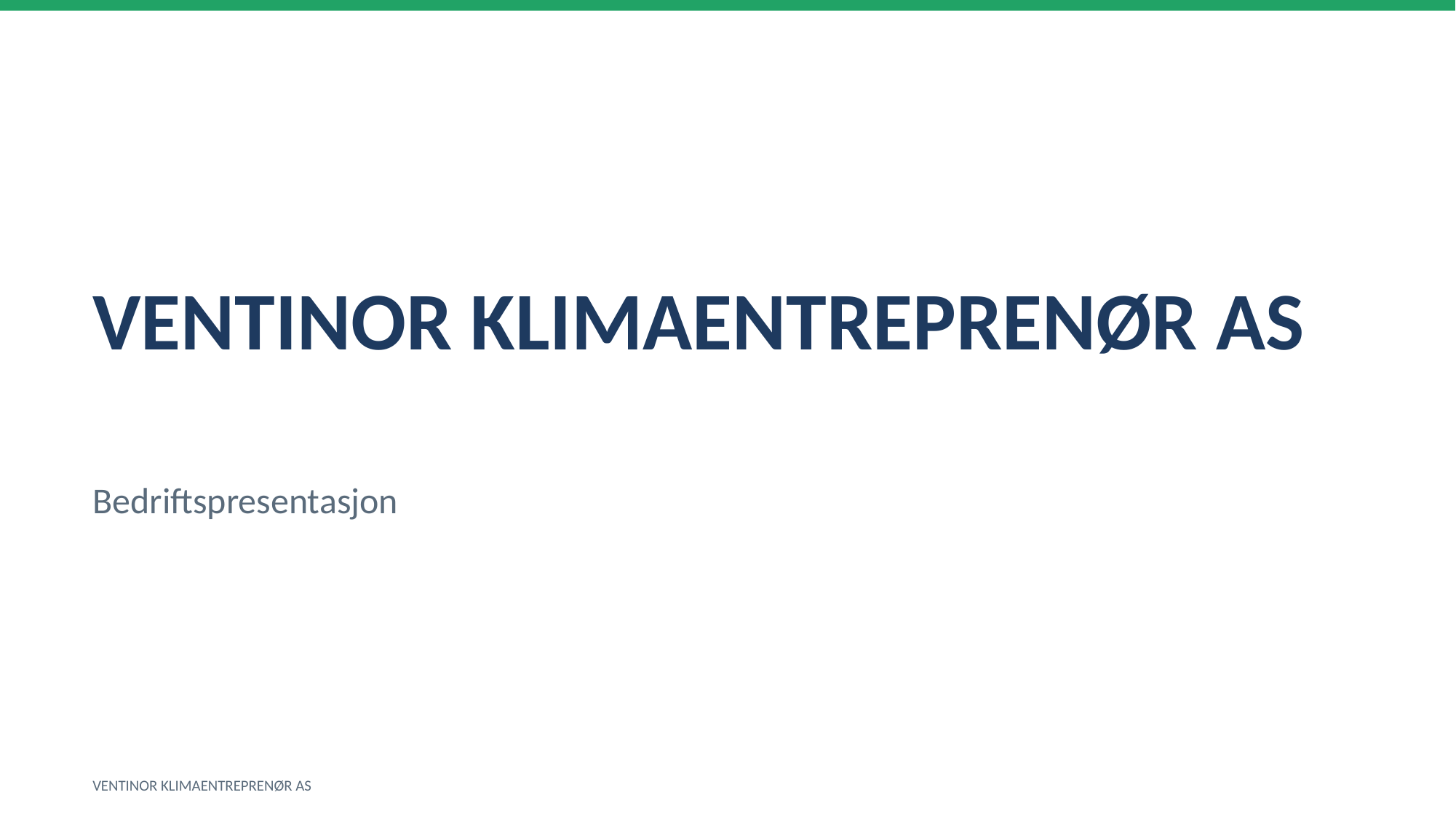

VENTINOR KLIMAENTREPRENØR AS
Bedriftspresentasjon
VENTINOR KLIMAENTREPRENØR AS